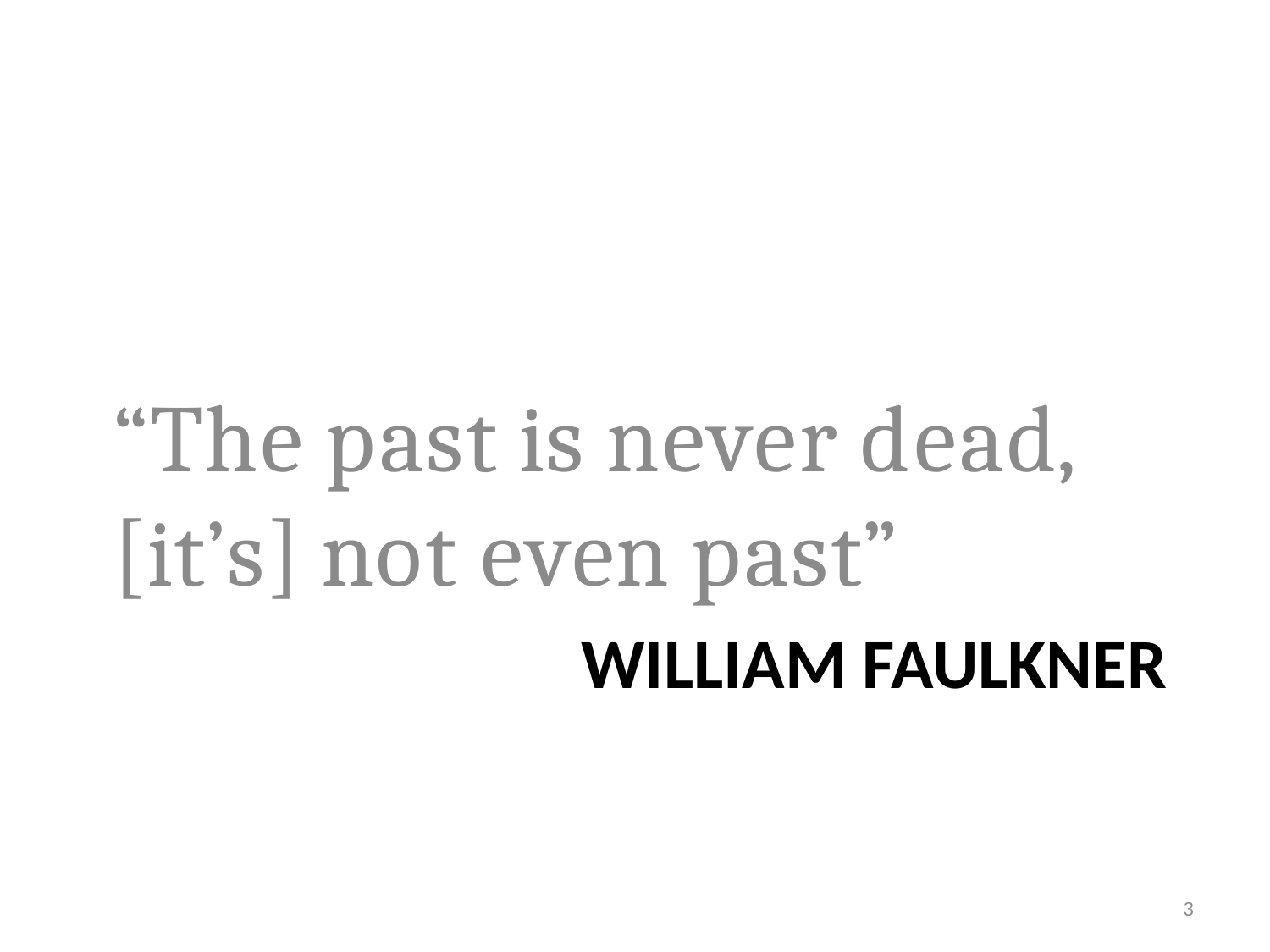

“The past is never dead, [it’s] not even past”
# William faulkner
3